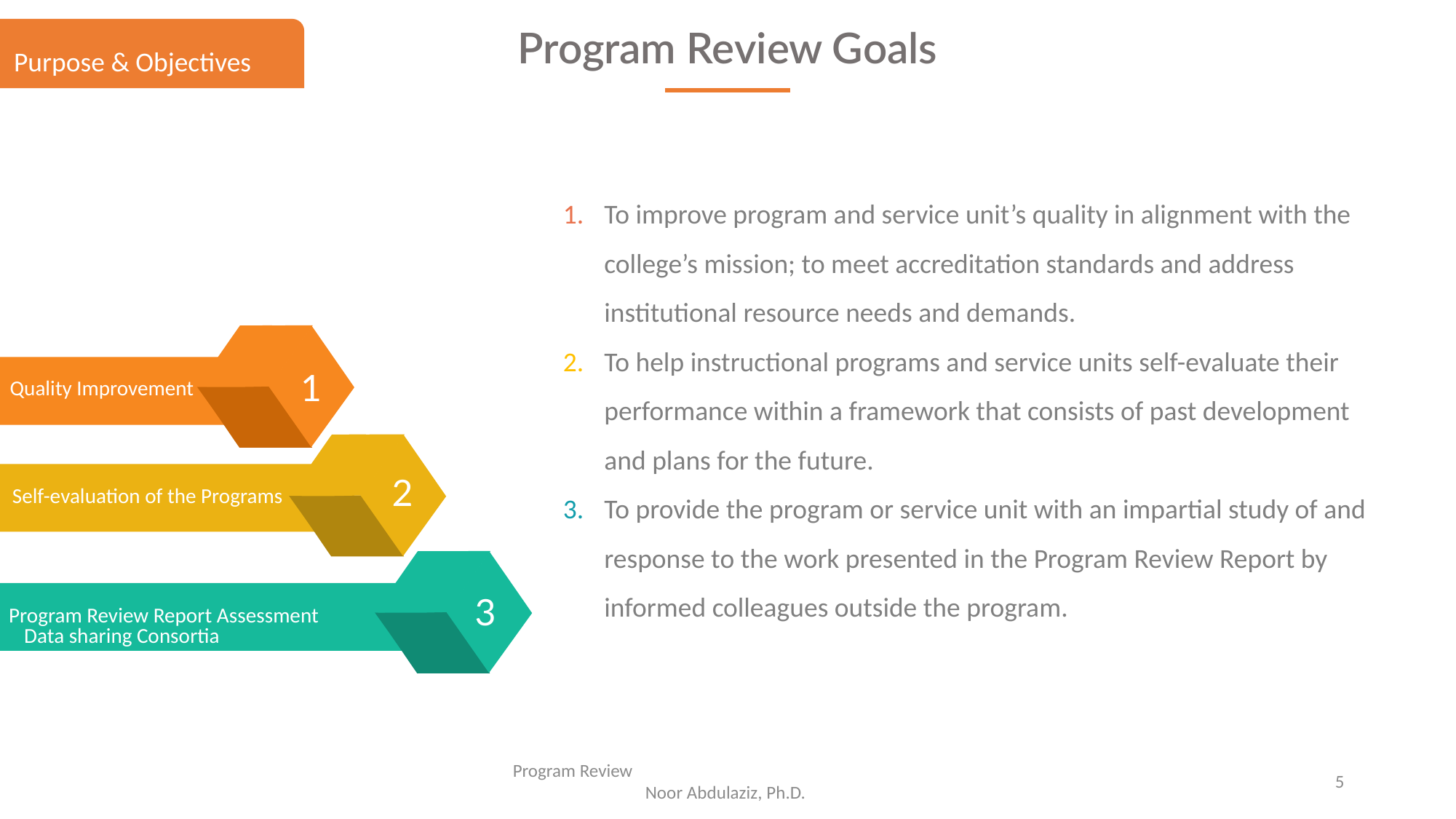

Purpose & Objectives
# Program Review Goals

To improve program and service unit’s quality in alignment with the college’s mission; to meet accreditation standards and address institutional resource needs and demands.
To help instructional programs and service units self-evaluate their performance within a framework that consists of past development and plans for the future.
To provide the program or service unit with an impartial study of and response to the work presented in the Program Review Report by informed colleagues outside the program.

1
Quality Improvement

2
Self-evaluation of the Programs

3
Program Review Report Assessment
Data sharing Consortia
Program Review                                                                           Noor Abdulaziz, Ph.D.
5